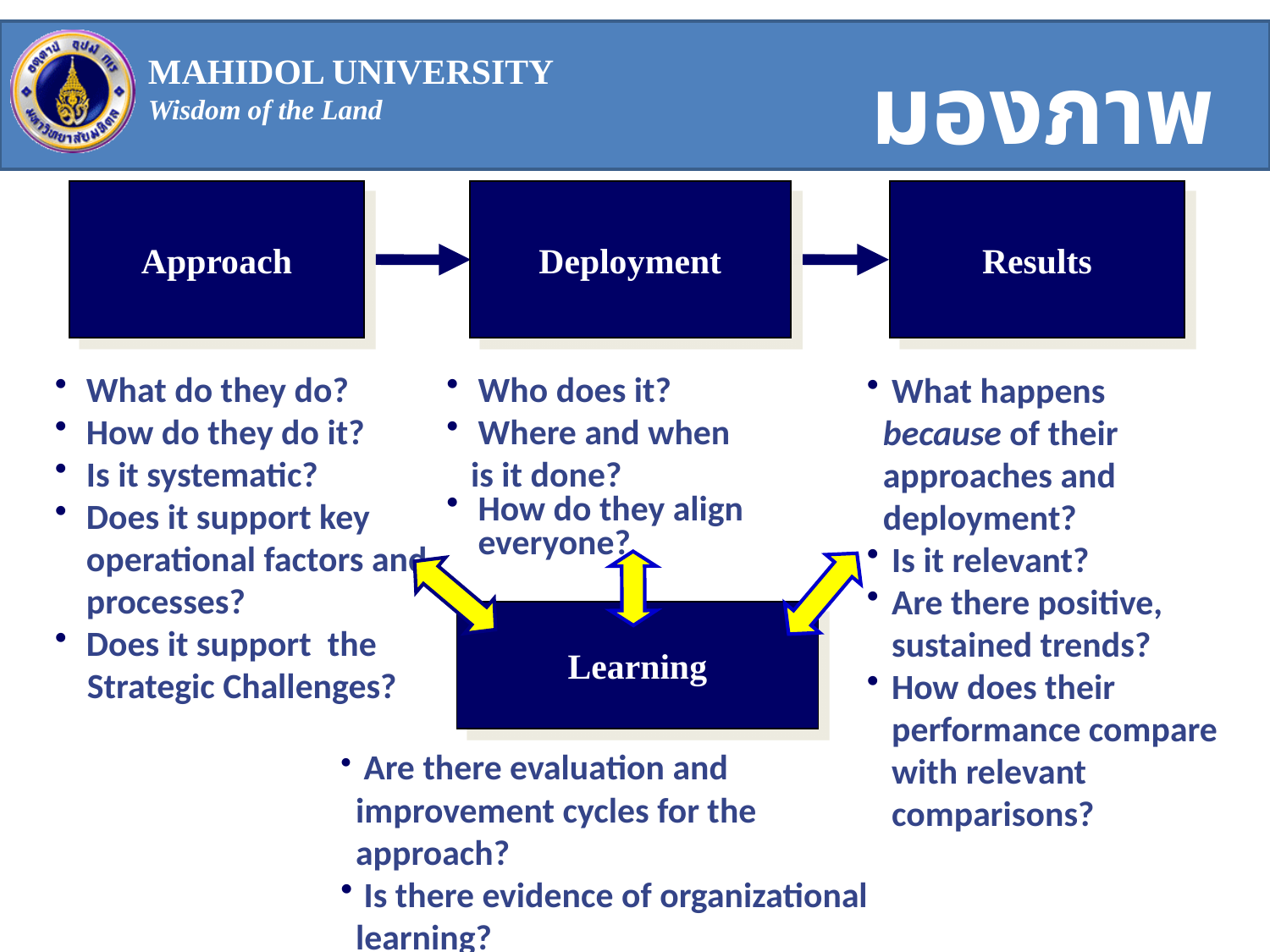

# มองภาพรวม
Approach

What do they do?
How do they do it?
Is it systematic?
Does it support key operational factors and processes?
Does it support  the
    Strategic Challenges?

Deployment

Who does it?
Where and when
   is it done?
How do they align everyone?
Results
What happens
  because of their
  approaches and
  deployment?
Is it relevant?
Are there positive, sustained trends?
How does their performance compare with relevant comparisons?

Learning
 Are there evaluation and improvement cycles for the approach?
 Is there evidence of organizational learning?